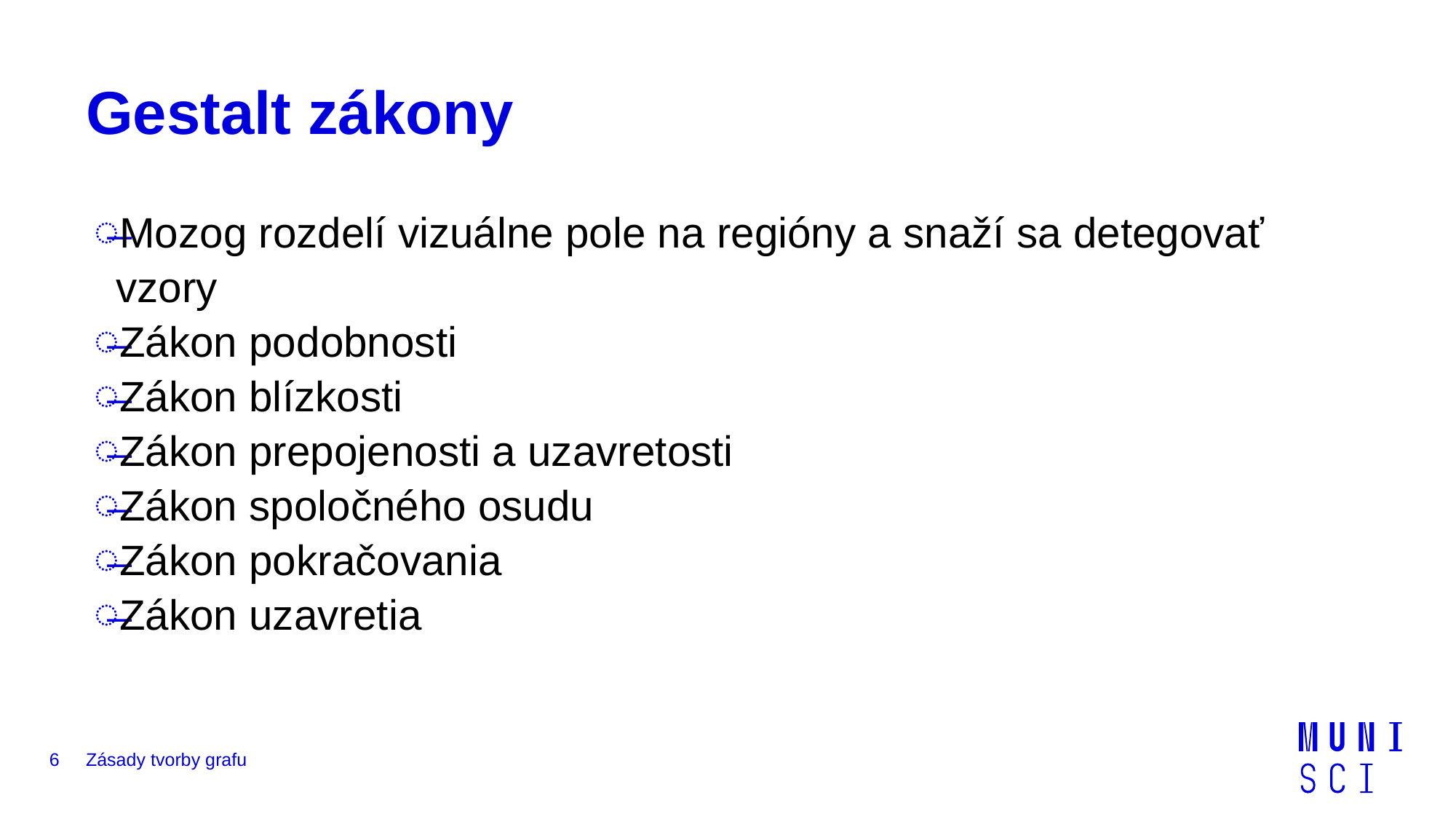

# Gestalt zákony
Mozog rozdelí vizuálne pole na regióny a snaží sa detegovať vzory
Zákon podobnosti
Zákon blízkosti
Zákon prepojenosti a uzavretosti
Zákon spoločného osudu
Zákon pokračovania
Zákon uzavretia
6
Zásady tvorby grafu